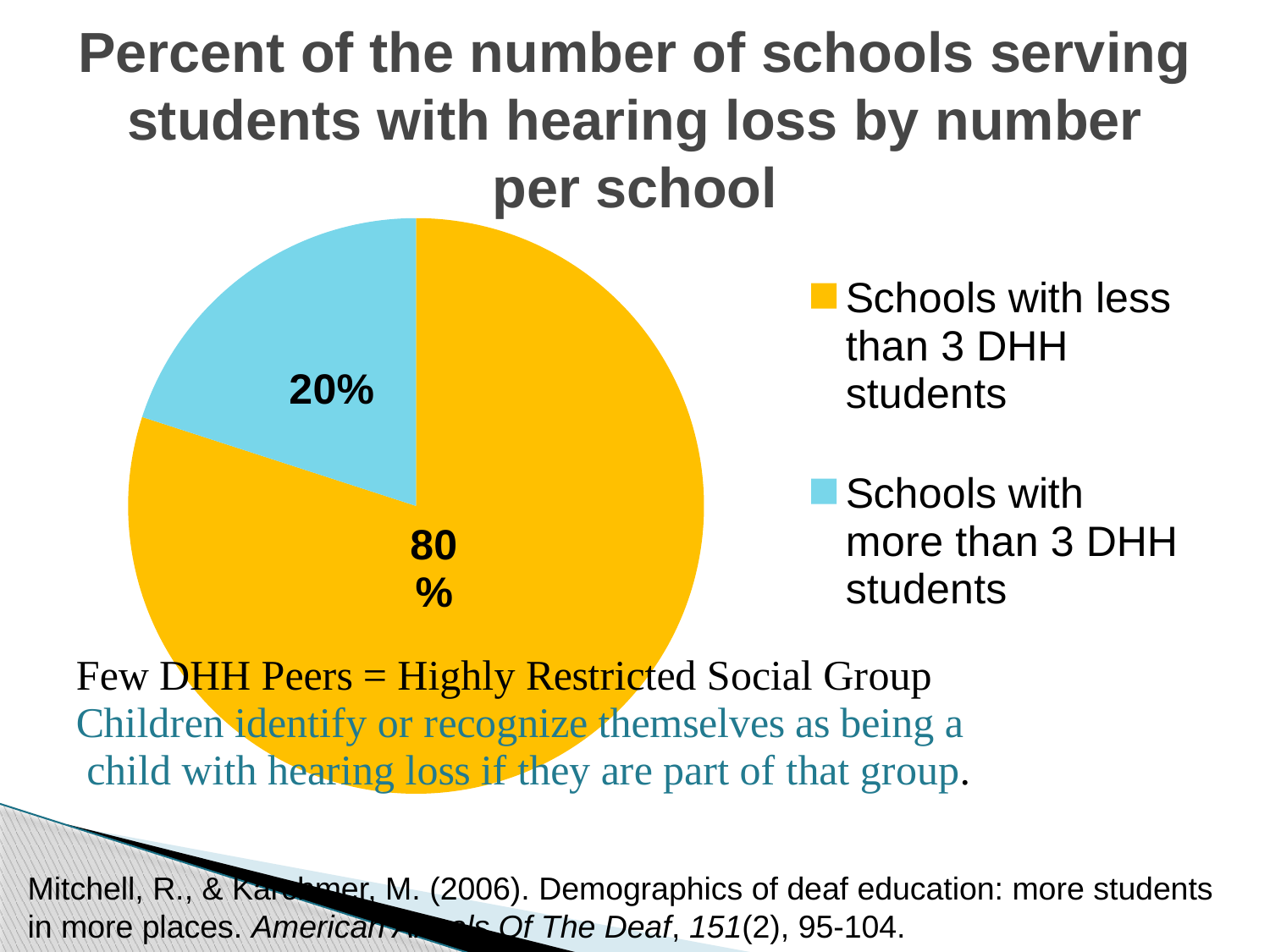

# Percent of the number of schools serving students with hearing loss by number per school

### Chart

| Category |  |
|---|---|
| Schools with less than 3 DHH students | 0.8 |
| Schools with more than 3 DHH students | 0.2 |
Mitchell, R., & Karchmer, M. (2006). Demographics of deaf education: more students in more places. American Annals Of The Deaf, 151(2), 95-104.